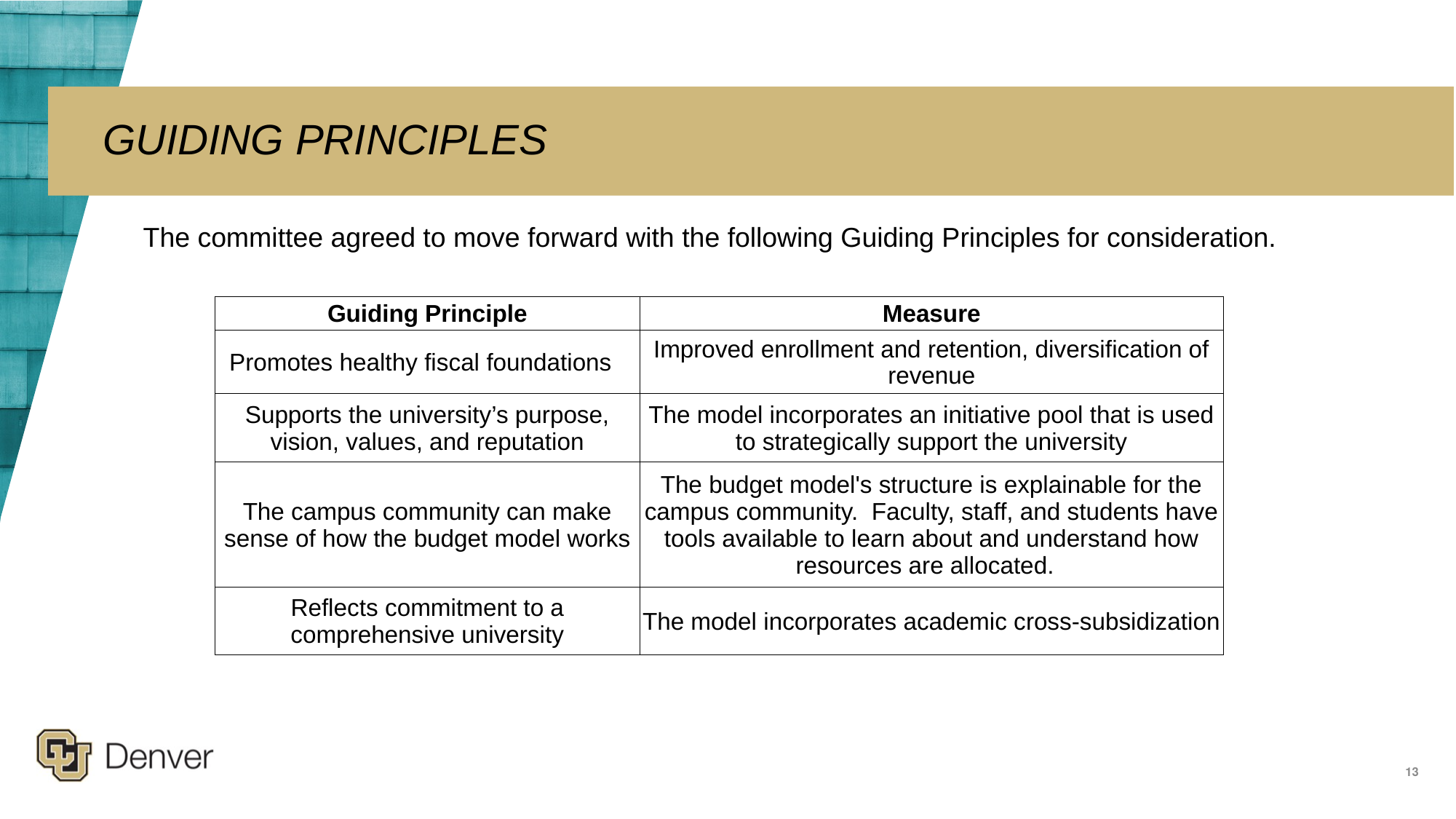

# GUIDING PRINCIPLES
The committee agreed to move forward with the following Guiding Principles for consideration.

| Guiding Principle | Measure |
| --- | --- |
| Promotes healthy fiscal foundations | Improved enrollment and retention, diversification of revenue |
| Supports the university’s purpose, vision, values, and reputation | The model incorporates an initiative pool that is used to strategically support the university |
| The campus community can make sense of how the budget model works | The budget model's structure is explainable for the campus community.  Faculty, staff, and students have tools available to learn about and understand how resources are allocated. |
| Reflects commitment to a comprehensive university | The model incorporates academic cross-subsidization |
13